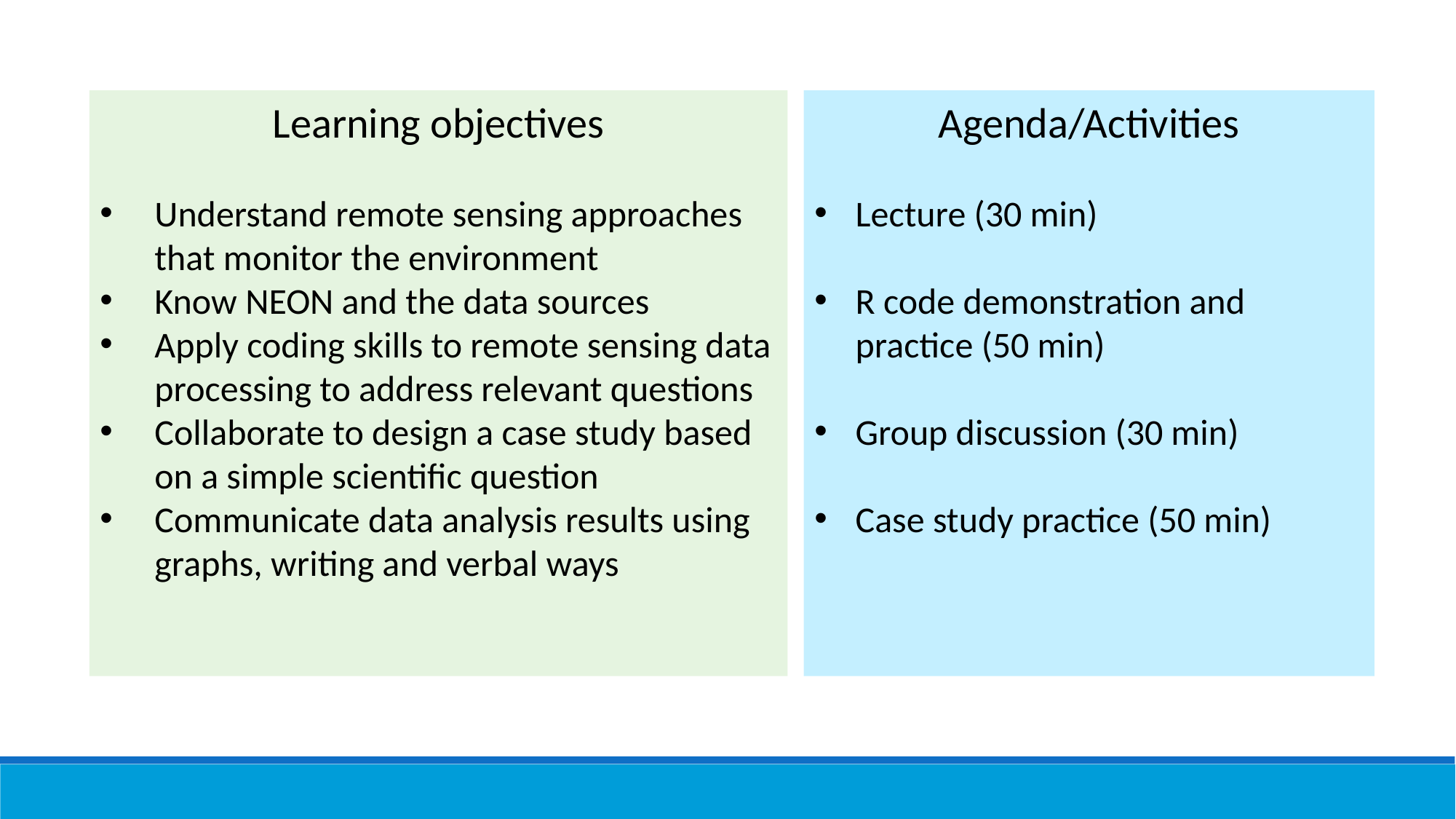

Learning objectives

Understand remote sensing approaches that monitor the environment
Know NEON and the data sources
Apply coding skills to remote sensing data processing to address relevant questions
Collaborate to design a case study based on a simple scientific question
Communicate data analysis results using graphs, writing and verbal ways

Agenda/Activities

Lecture (30 min)

R code demonstration and practice (50 min)

Group discussion (30 min)

Case study practice (50 min)